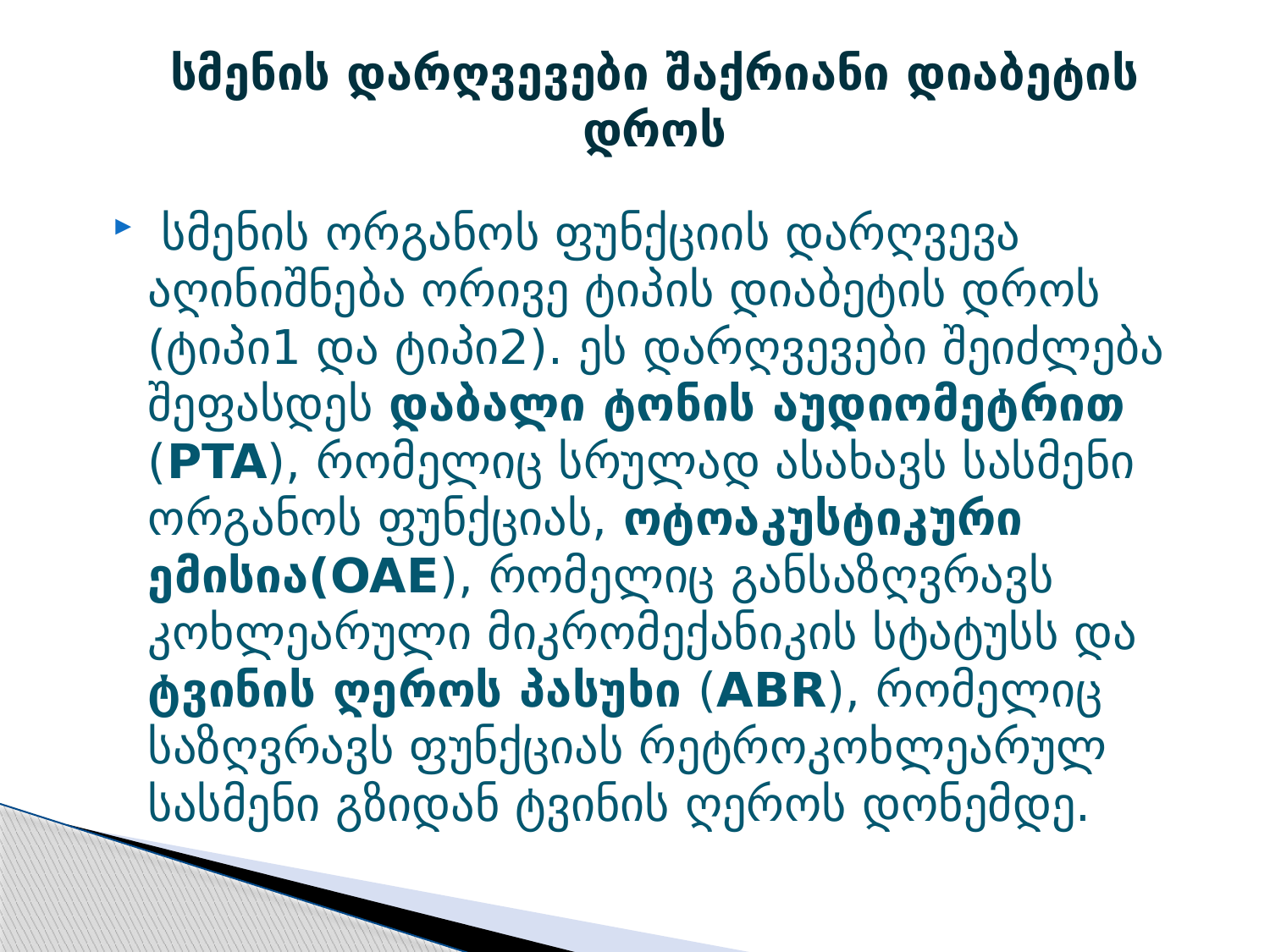

# სმენის დარღვევები შაქრიანი დიაბეტის დროს
 სმენის ორგანოს ფუნქციის დარღვევა აღინიშნება ორივე ტიპის დიაბეტის დროს (ტიპი1 და ტიპი2). ეს დარღვევები შეიძლება შეფასდეს დაბალი ტონის აუდიომეტრით (PTA), რომელიც სრულად ასახავს სასმენი ორგანოს ფუნქციას, ოტოაკუსტიკური ემისია(OAE), რომელიც განსაზღვრავს კოხლეარული მიკრომექანიკის სტატუსს და ტვინის ღეროს პასუხი (ABR), რომელიც საზღვრავს ფუნქციას რეტროკოხლეარულ სასმენი გზიდან ტვინის ღეროს დონემდე.